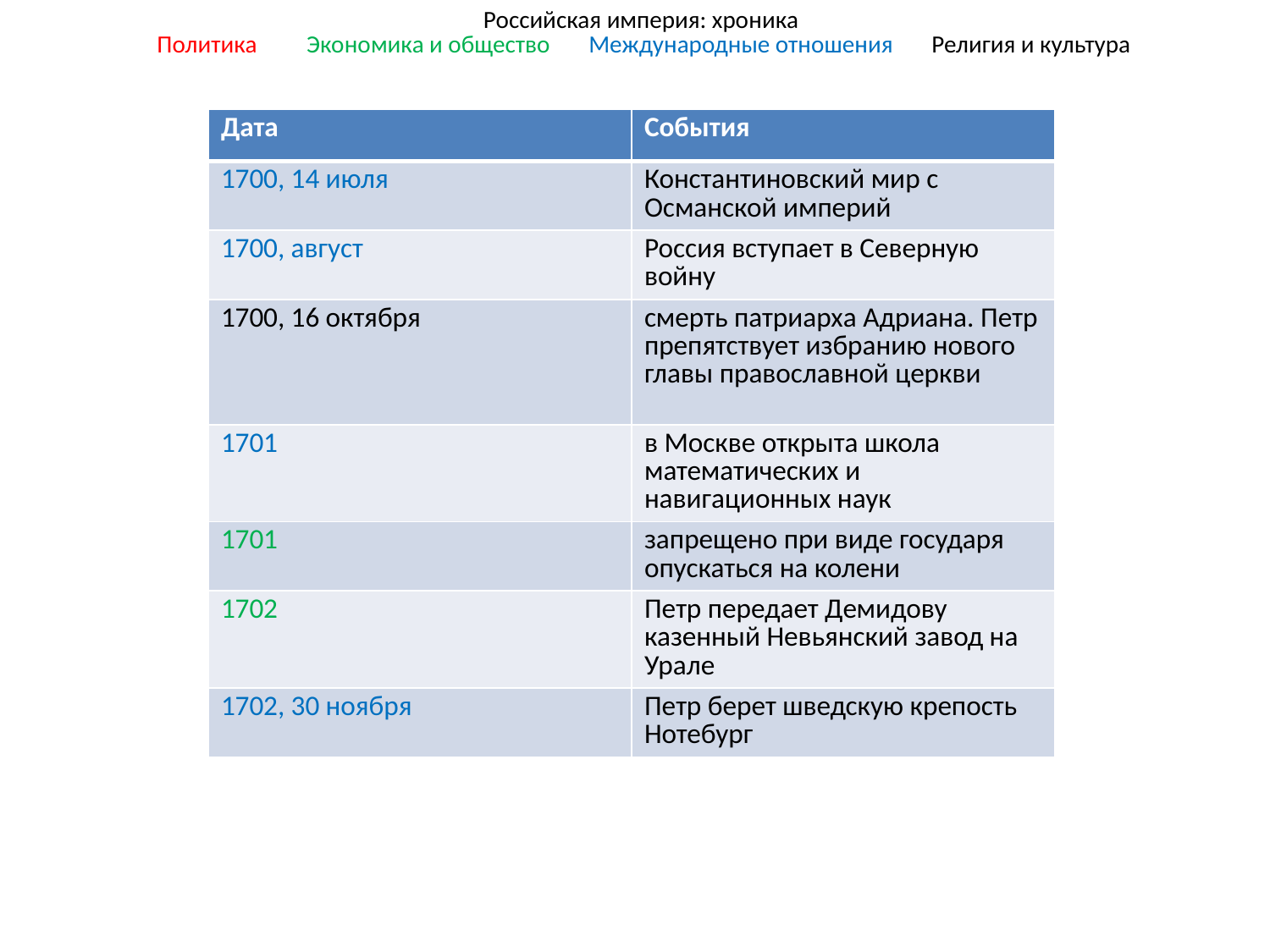

# Российская империя: хроника Политика         Экономика и общество       Международные отношения       Религия и культура
| Дата | События |
| --- | --- |
| 1700, 14 июля | Константиновский мир с Османской империй |
| 1700, август | Россия вступает в Северную войну |
| 1700, 16 октября | смерть патриарха Адриана. Петр препятствует избранию нового главы православной церкви |
| 1701 | в Москве открыта школа математических и навигационных наук |
| 1701 | запрещено при виде государя опускаться на колени |
| 1702 | Петр передает Демидову казенный Невьянский завод на Урале |
| 1702, 30 ноября | Петр берет шведскую крепость Нотебург |